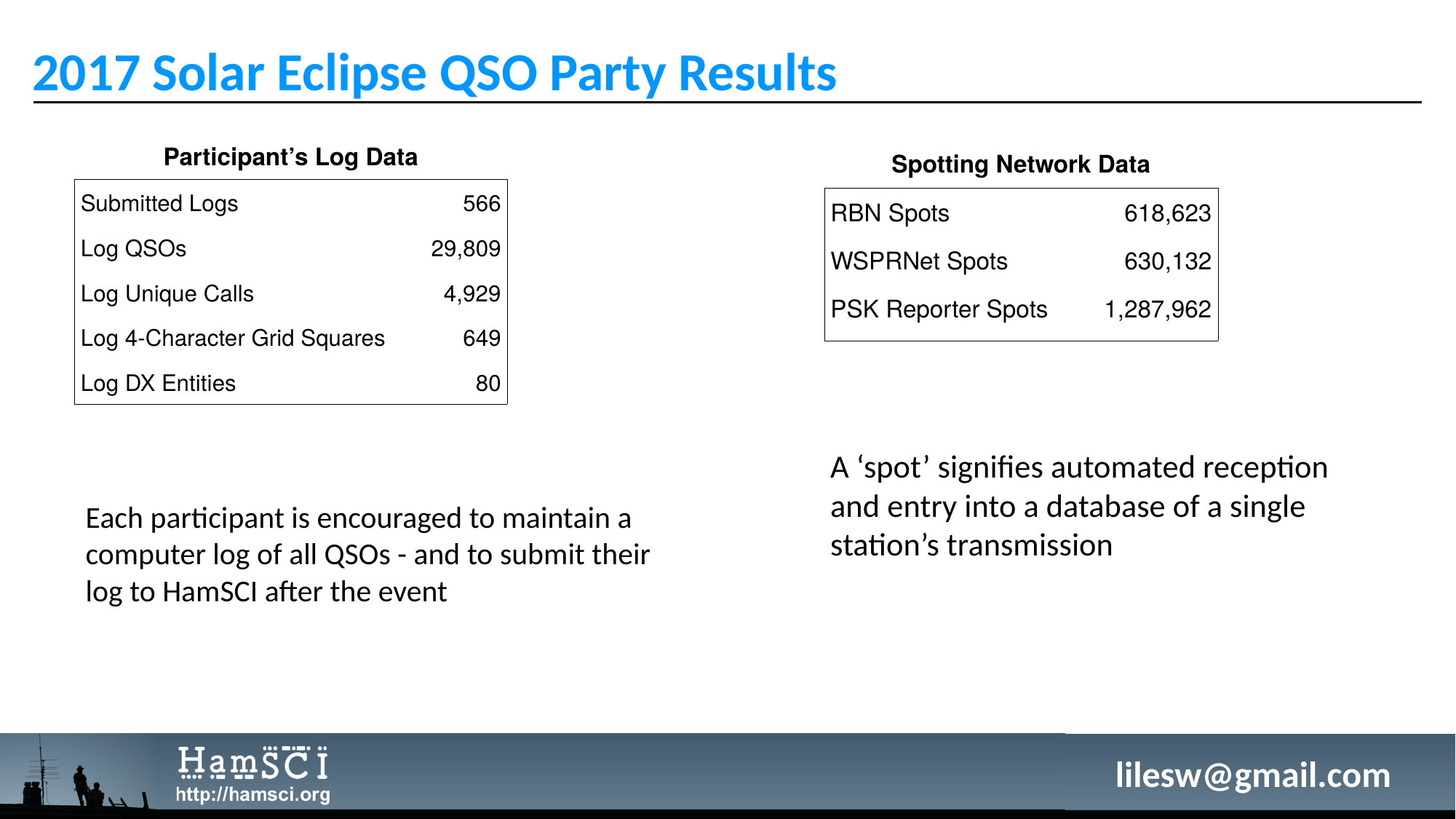

# 2017 Solar Eclipse QSO Party Results
| Participant’s Log Data |  |
| --- | --- |
| Submitted Logs | 566 |
| Log QSOs | 29,809 |
| Log Unique Calls | 4,929 |
| Log 4-Character Grid Squares | 649 |
| Log DX Entities | 80 |
Each participant is encouraged to maintain a computer log of all QSOs - and to submit their log to HamSCI after the event
| Spotting Network Data |  |
| --- | --- |
| RBN Spots | 618,623 |
| WSPRNet Spots | 630,132 |
| PSK Reporter Spots | 1,287,962 |
A ‘spot’ signifies automated reception and entry into a database of a single station’s transmission